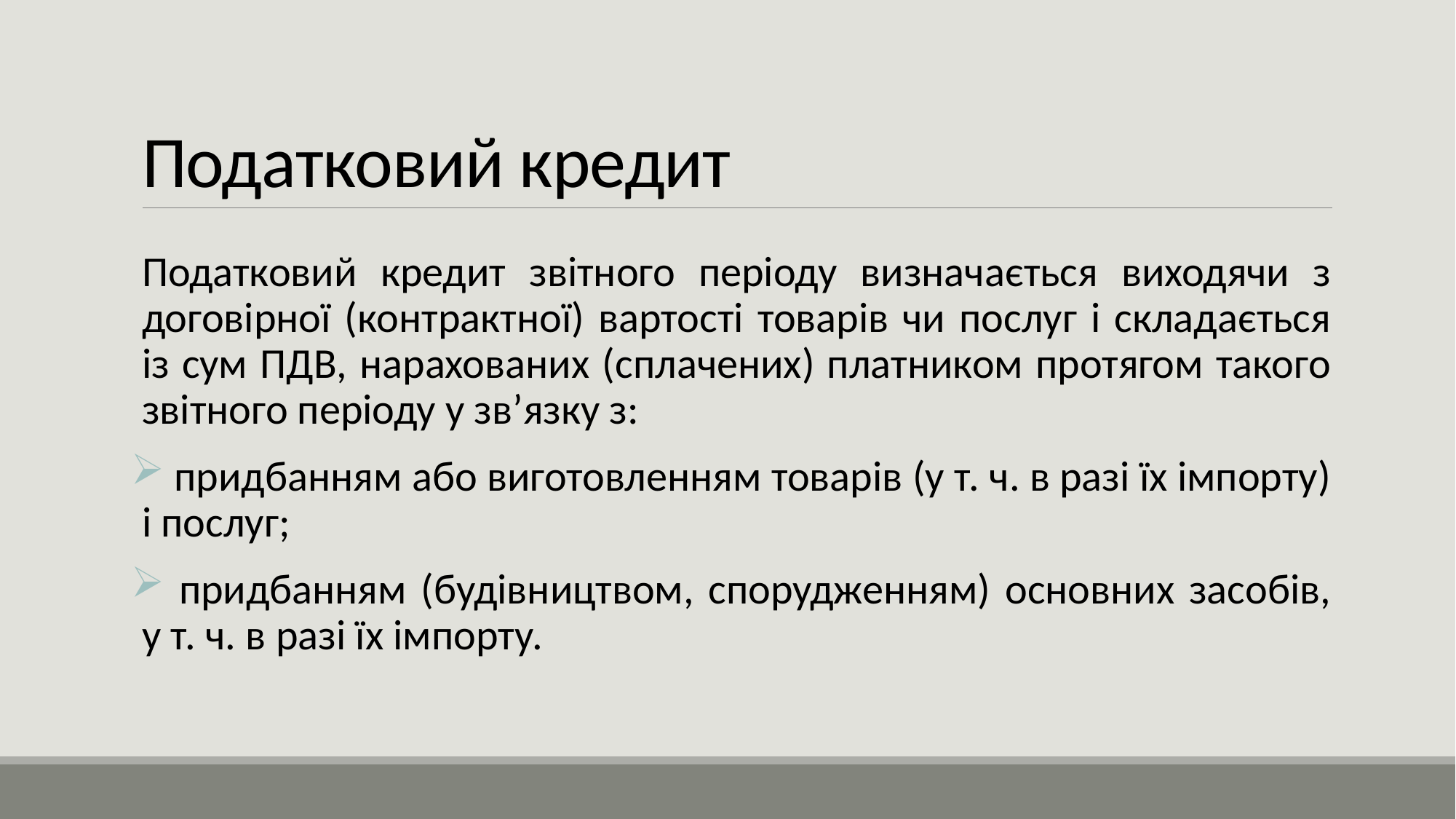

# Податковий кредит
Податковий кредит звітного періоду визначається виходячи з договірної (контрактної) вартості товарів чи послуг і складається із сум ПДВ, нарахованих (сплачених) платником протягом такого звітного періоду у зв’язку з:
 придбанням або виготовленням товарів (у т. ч. в разі їх імпорту) і послуг;
 придбанням (будівництвом, спорудженням) основних засобів, у т. ч. в разі їх імпорту.